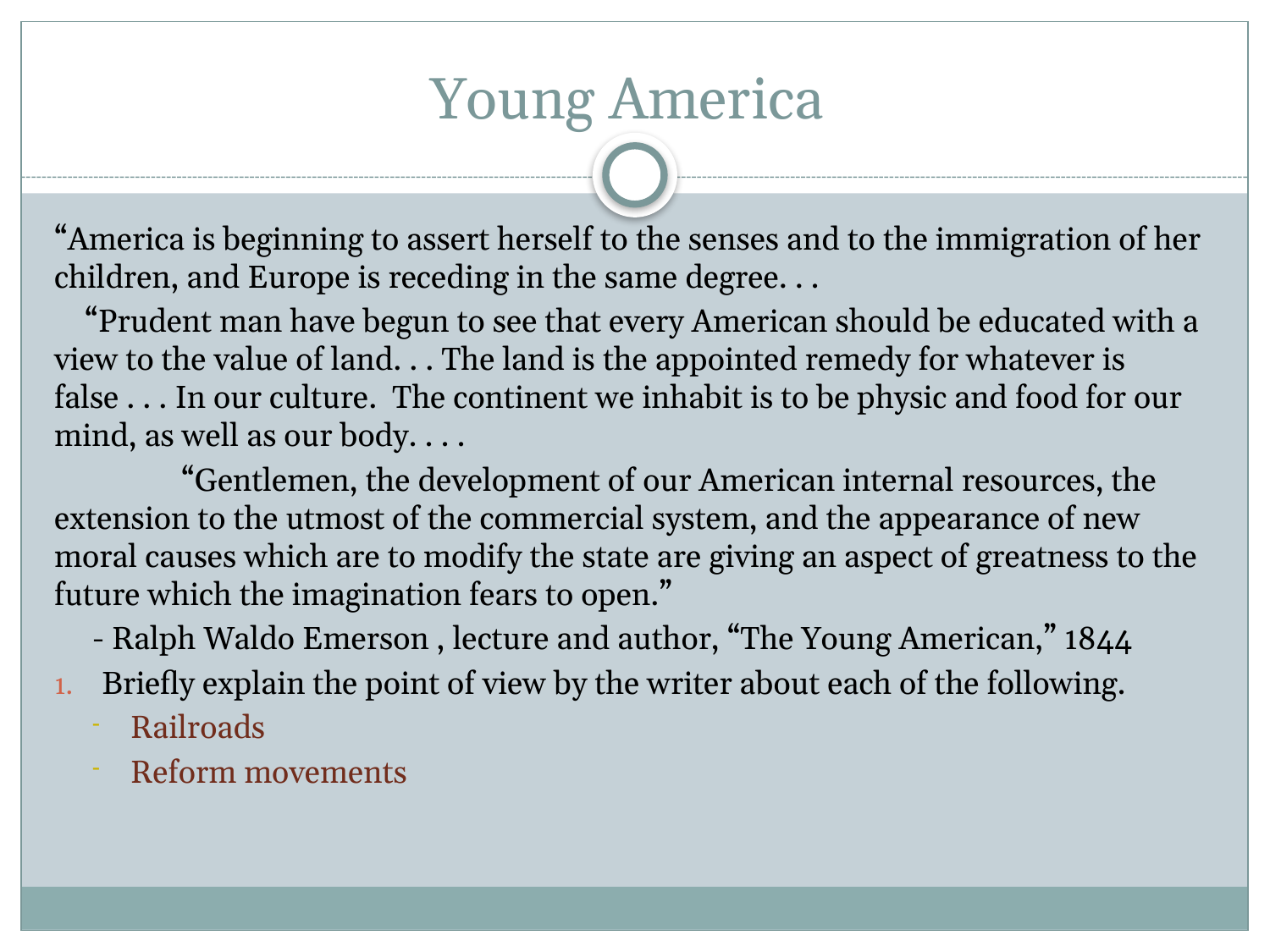

# Young America
“America is beginning to assert herself to the senses and to the immigration of her children, and Europe is receding in the same degree. . .
    “Prudent man have begun to see that every American should be educated with a view to the value of land. . . The land is the appointed remedy for whatever is false . . . In our culture.  The continent we inhabit is to be physic and food for our mind, as well as our body. . . .
	“Gentlemen, the development of our American internal resources, the extension to the utmost of the commercial system, and the appearance of new moral causes which are to modify the state are giving an aspect of greatness to the future which the imagination fears to open.”
     - Ralph Waldo Emerson , lecture and author, “The Young American,” 1844
Briefly explain the point of view by the writer about each of the following.
Railroads
Reform movements